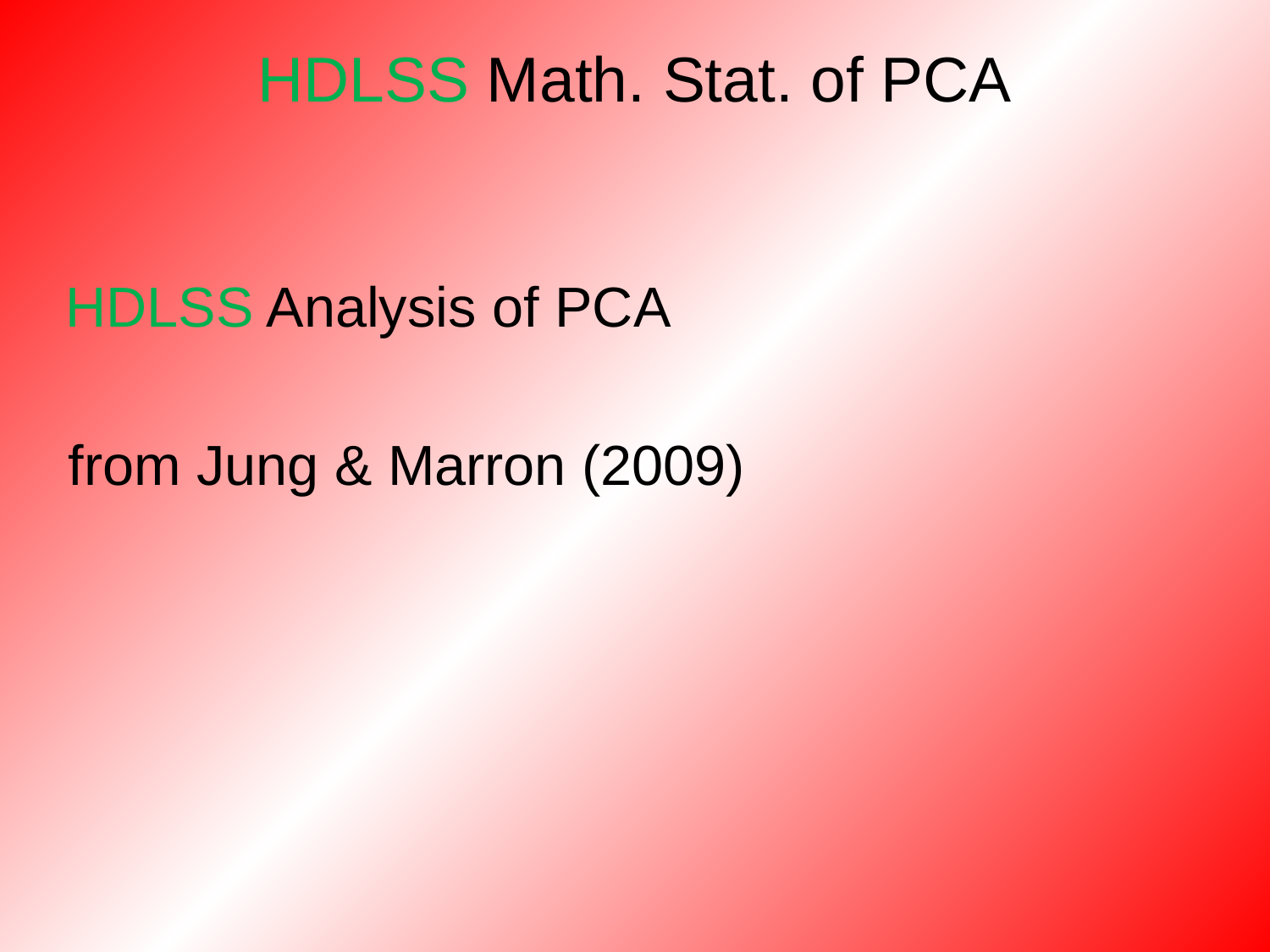

# HDLSS Math. Stat. of PCA

HDLSS Analysis of PCA

from Jung & Marron (2009)